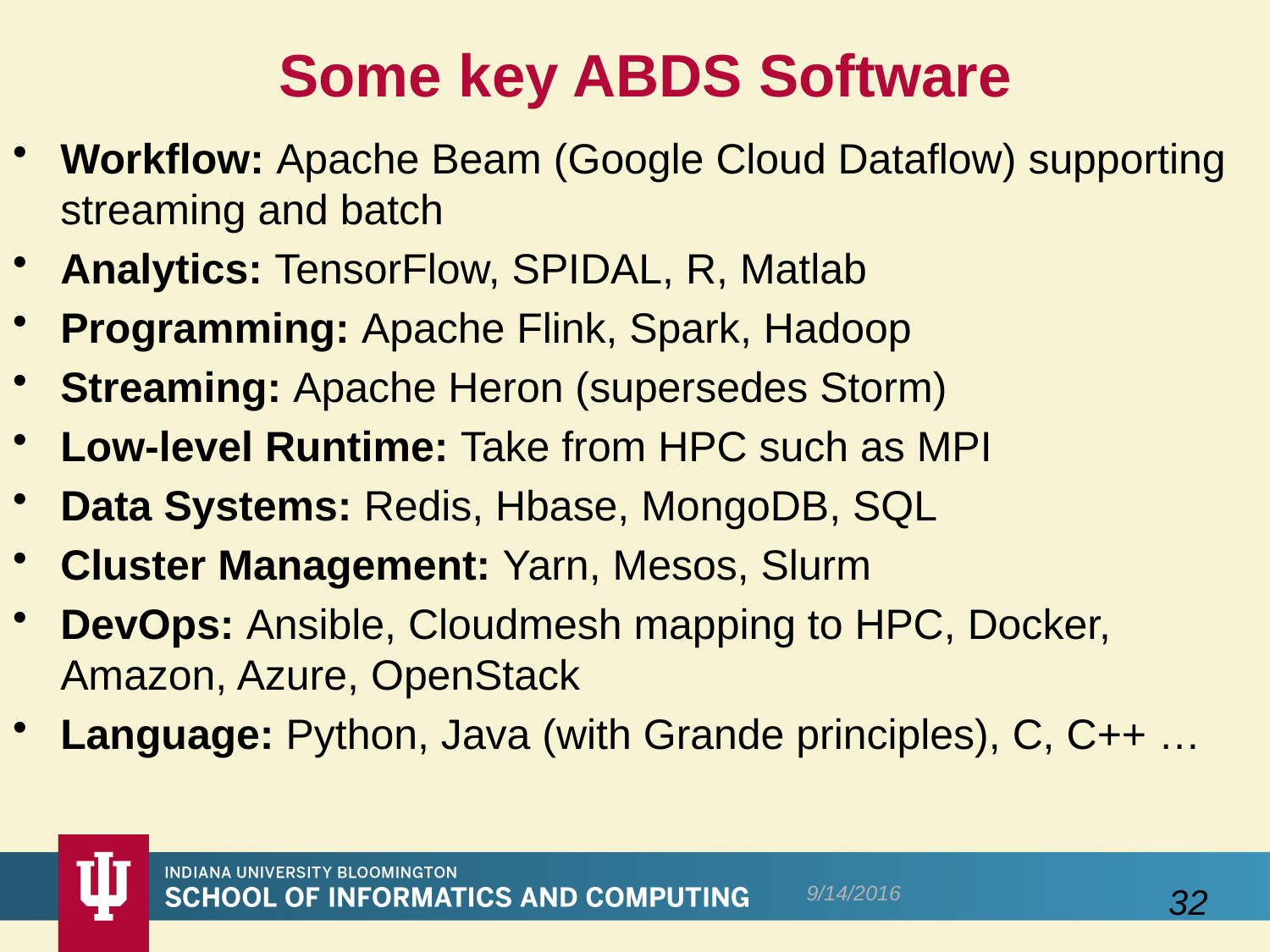

# Some key ABDS Software
Workflow: Apache Beam (Google Cloud Dataflow) supporting streaming and batch
Analytics: TensorFlow, SPIDAL, R, Matlab
Programming: Apache Flink, Spark, Hadoop
Streaming: Apache Heron (supersedes Storm)
Low-level Runtime: Take from HPC such as MPI
Data Systems: Redis, Hbase, MongoDB, SQL
Cluster Management: Yarn, Mesos, Slurm
DevOps: Ansible, Cloudmesh mapping to HPC, Docker, Amazon, Azure, OpenStack
Language: Python, Java (with Grande principles), C, C++ …

9/14/2016
32